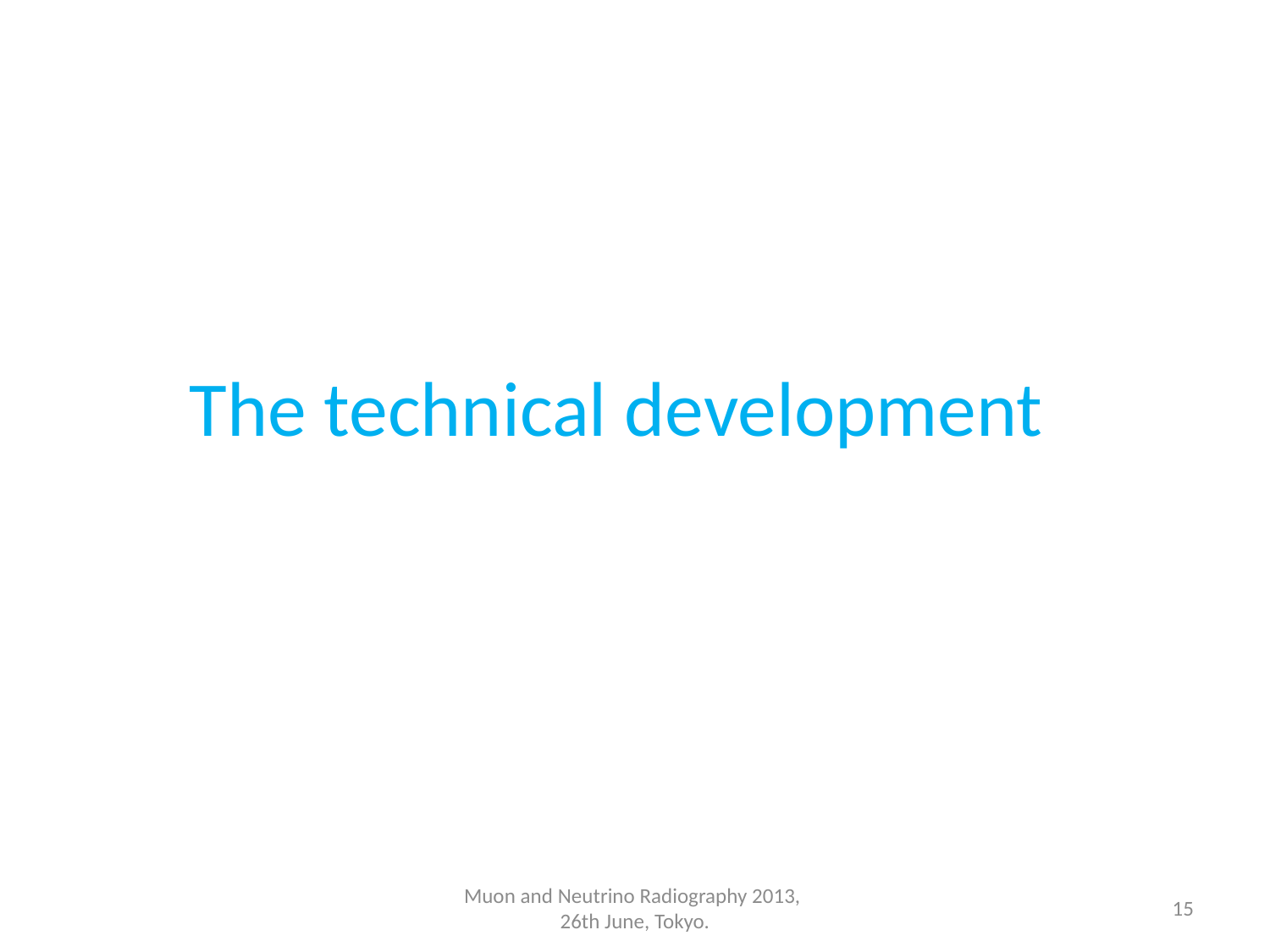

# The technical development
Muon and Neutrino Radiography 2013,  26th June, Tokyo.
15